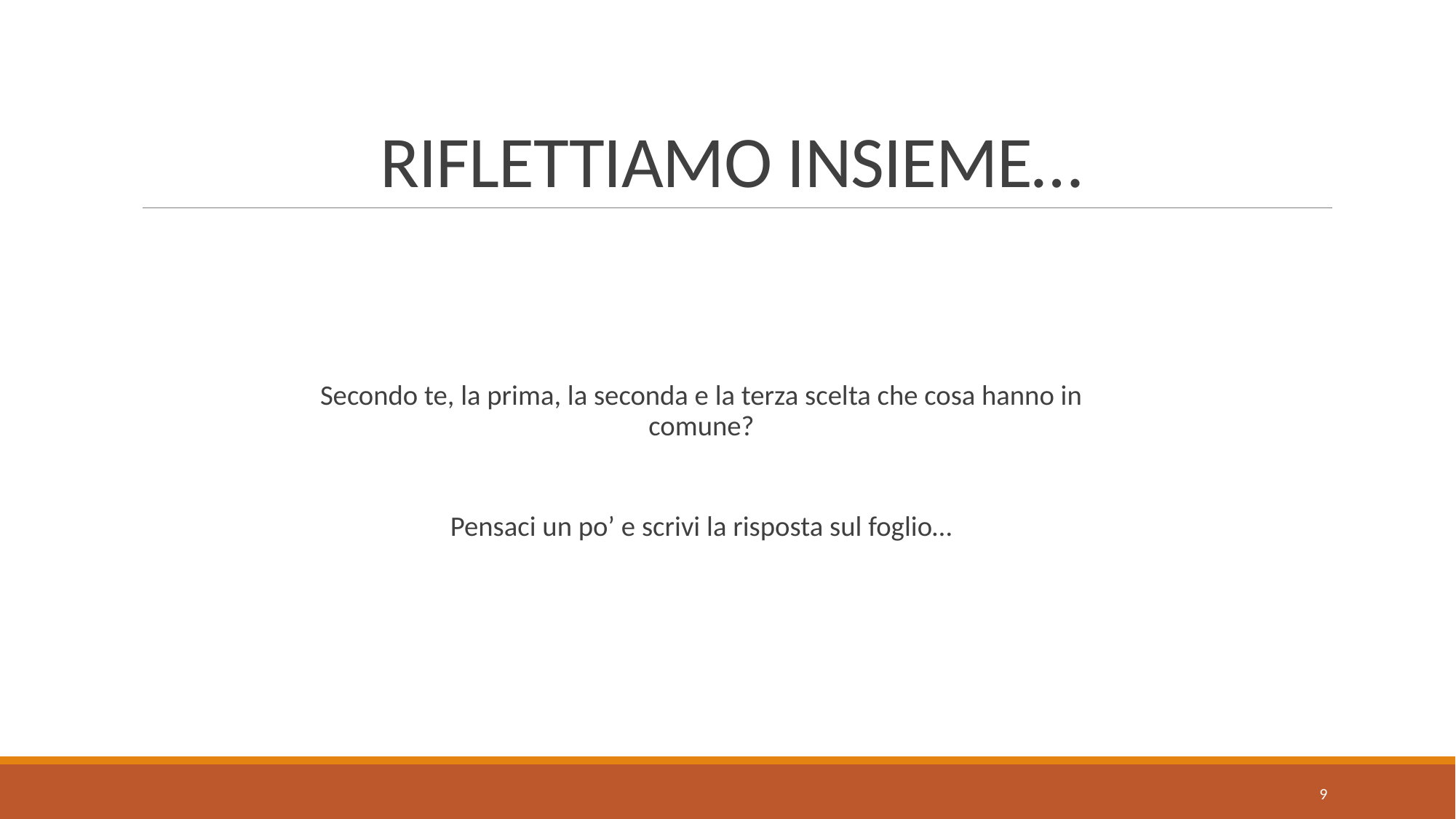

# RIFLETTIAMO INSIEME…
Secondo te, la prima, la seconda e la terza scelta che cosa hanno in comune?

Pensaci un po’ e scrivi la risposta sul foglio…
9